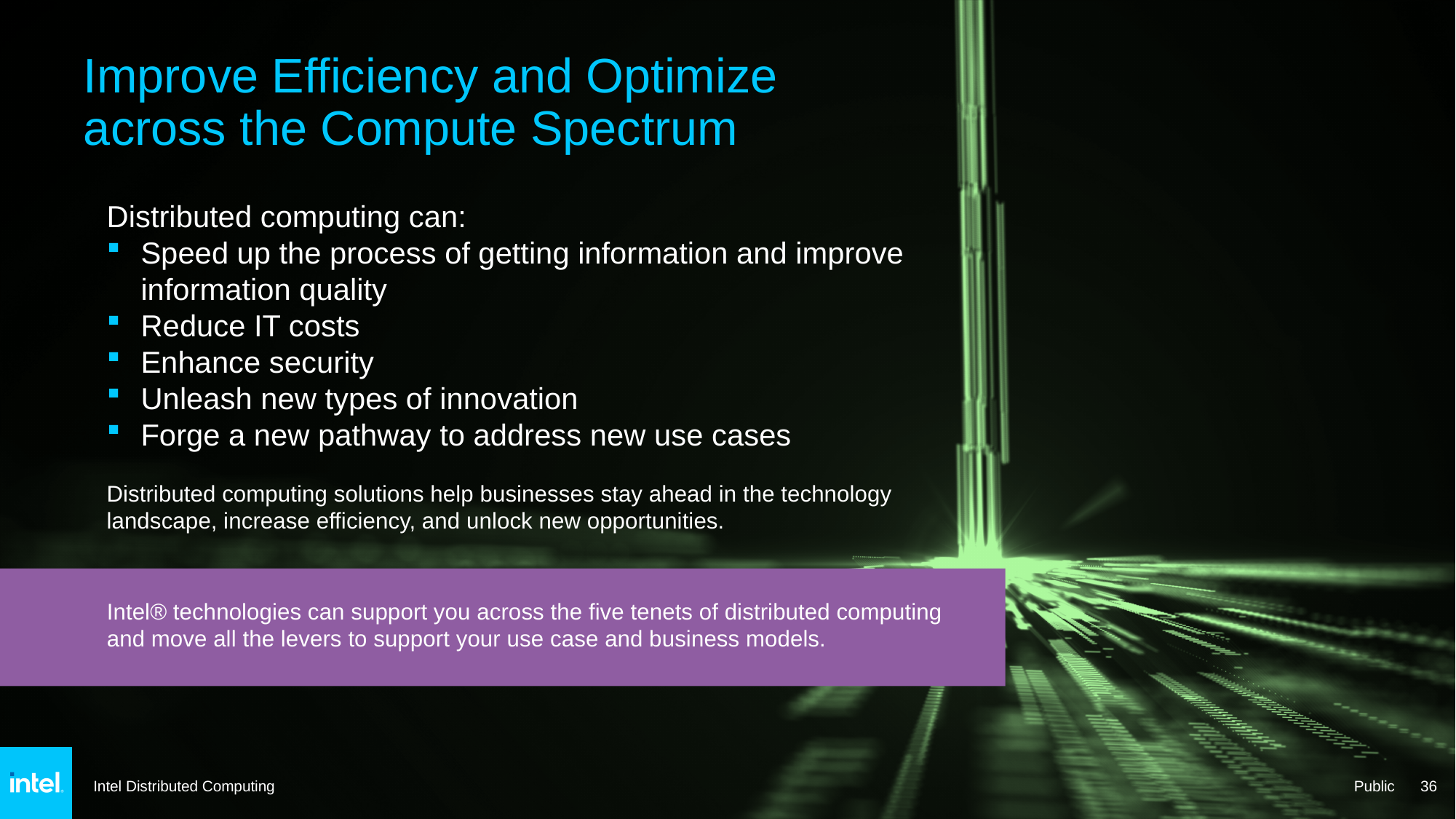

Improve Efficiency and Optimize
across the Compute Spectrum
Distributed computing can:
Speed up the process of getting information and improve information quality
Reduce IT costs
Enhance security
Unleash new types of innovation
Forge a new pathway to address new use cases

Distributed computing solutions help businesses stay ahead in the technology landscape, increase efficiency, and unlock new opportunities.

Intel® technologies can support you across the five tenets of distributed computing and move all the levers to support your use case and business models.
Public